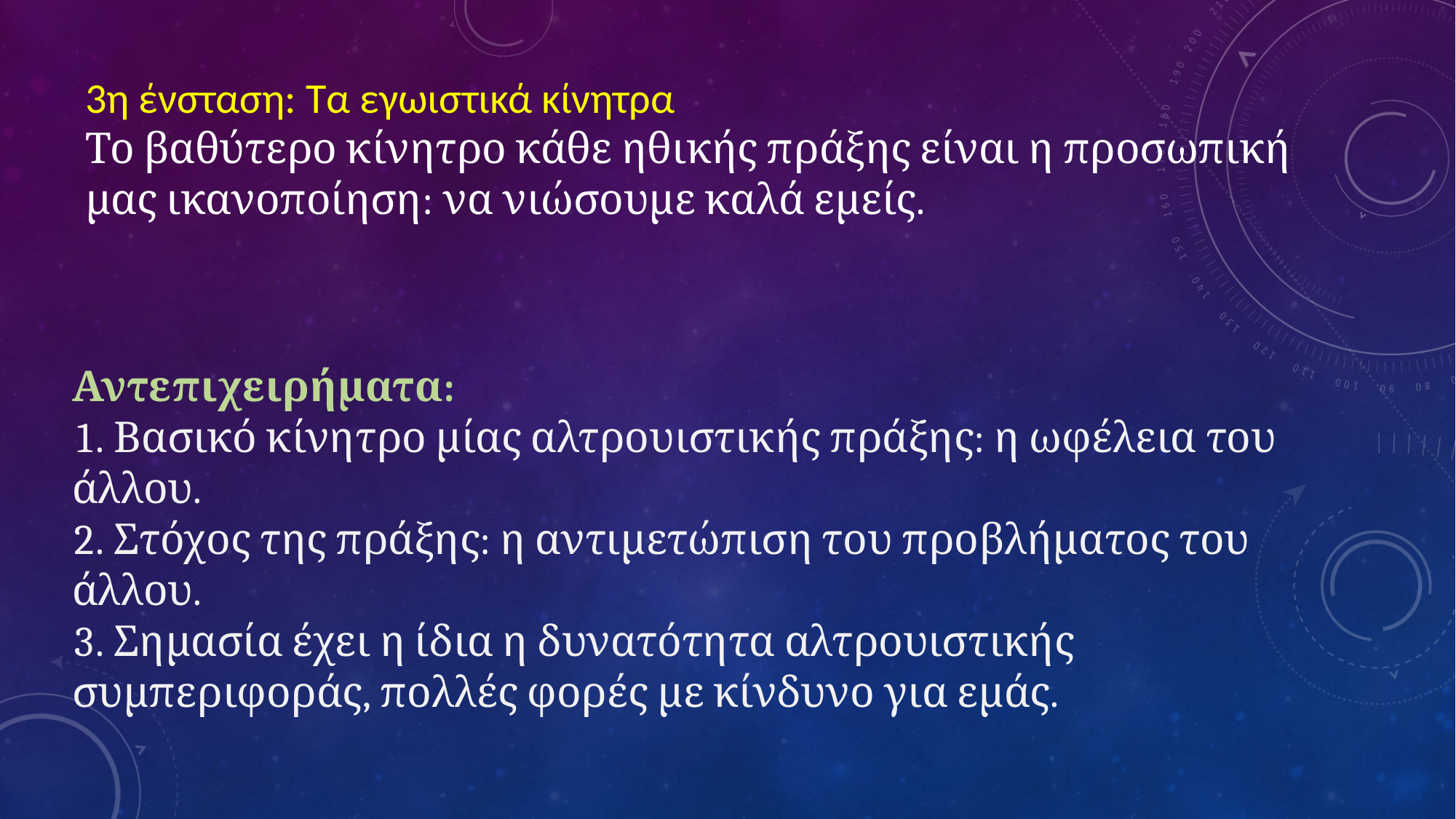

3η ένσταση: Τα εγωιστικά κίνητρα
Το βαθύτερο κίνητρο κάθε ηθικής πράξης είναι η προσωπική μας ικανοποίηση: να νιώσουμε καλά εμείς.
Αντεπιχειρήματα:
1. Βασικό κίνητρο μίας αλτρουιστικής πράξης: η ωφέλεια του άλλου.
2. Στόχος της πράξης: η αντιμετώπιση του προβλήματος του άλλου.
3. Σημασία έχει η ίδια η δυνατότητα αλτρουιστικής συμπεριφοράς, πολλές φορές με κίνδυνο για εμάς.